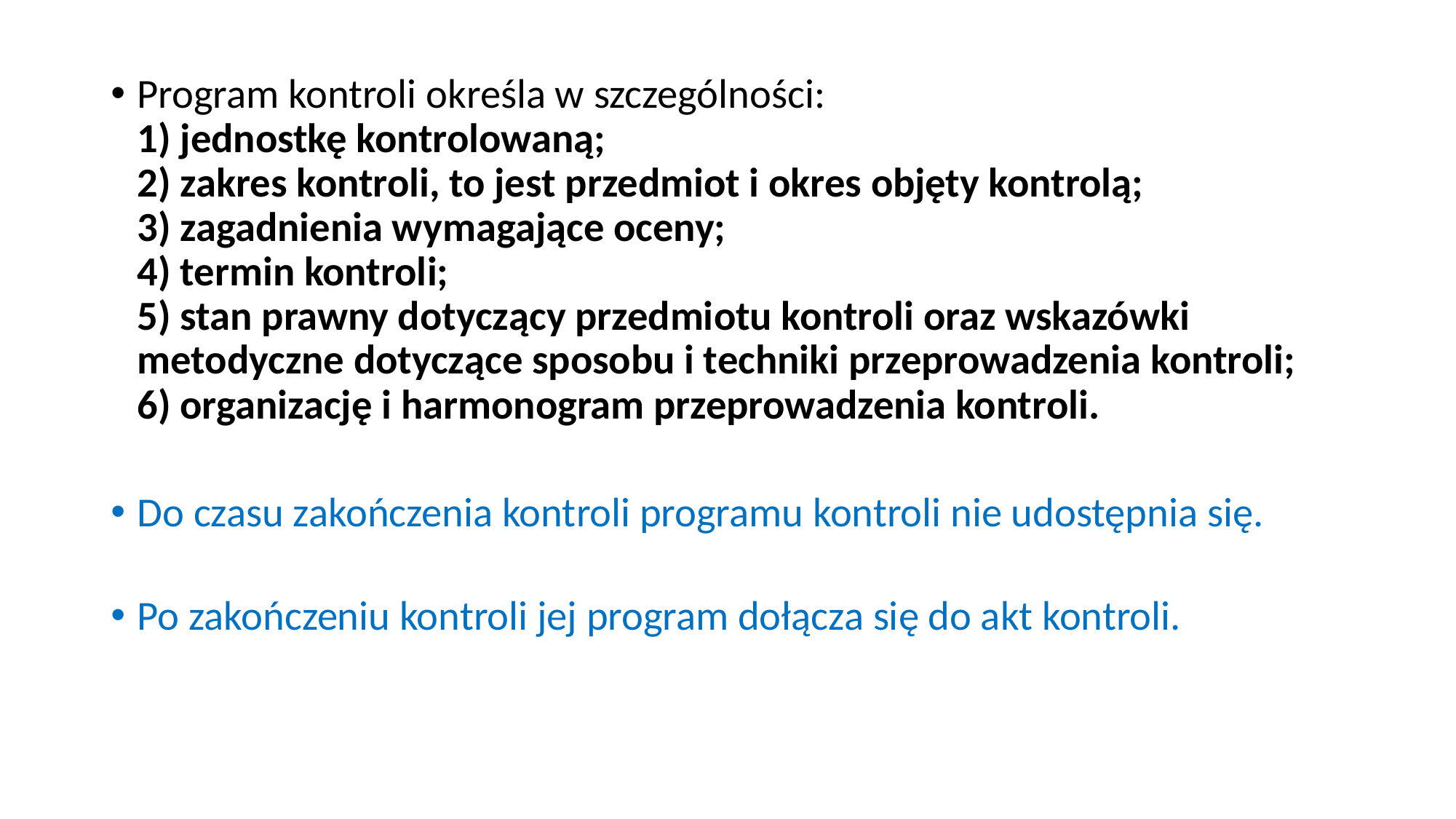

Program kontroli określa w szczególności:
1) jednostkę kontrolowaną;
2) zakres kontroli, to jest przedmiot i okres objęty kontrolą;
3) zagadnienia wymagające oceny;
4) termin kontroli;
5) stan prawny dotyczący przedmiotu kontroli oraz wskazówki metodyczne dotyczące sposobu i techniki przeprowadzenia kontroli;
6) organizację i harmonogram przeprowadzenia kontroli.
Do czasu zakończenia kontroli programu kontroli nie udostępnia się.
Po zakończeniu kontroli jej program dołącza się do akt kontroli.